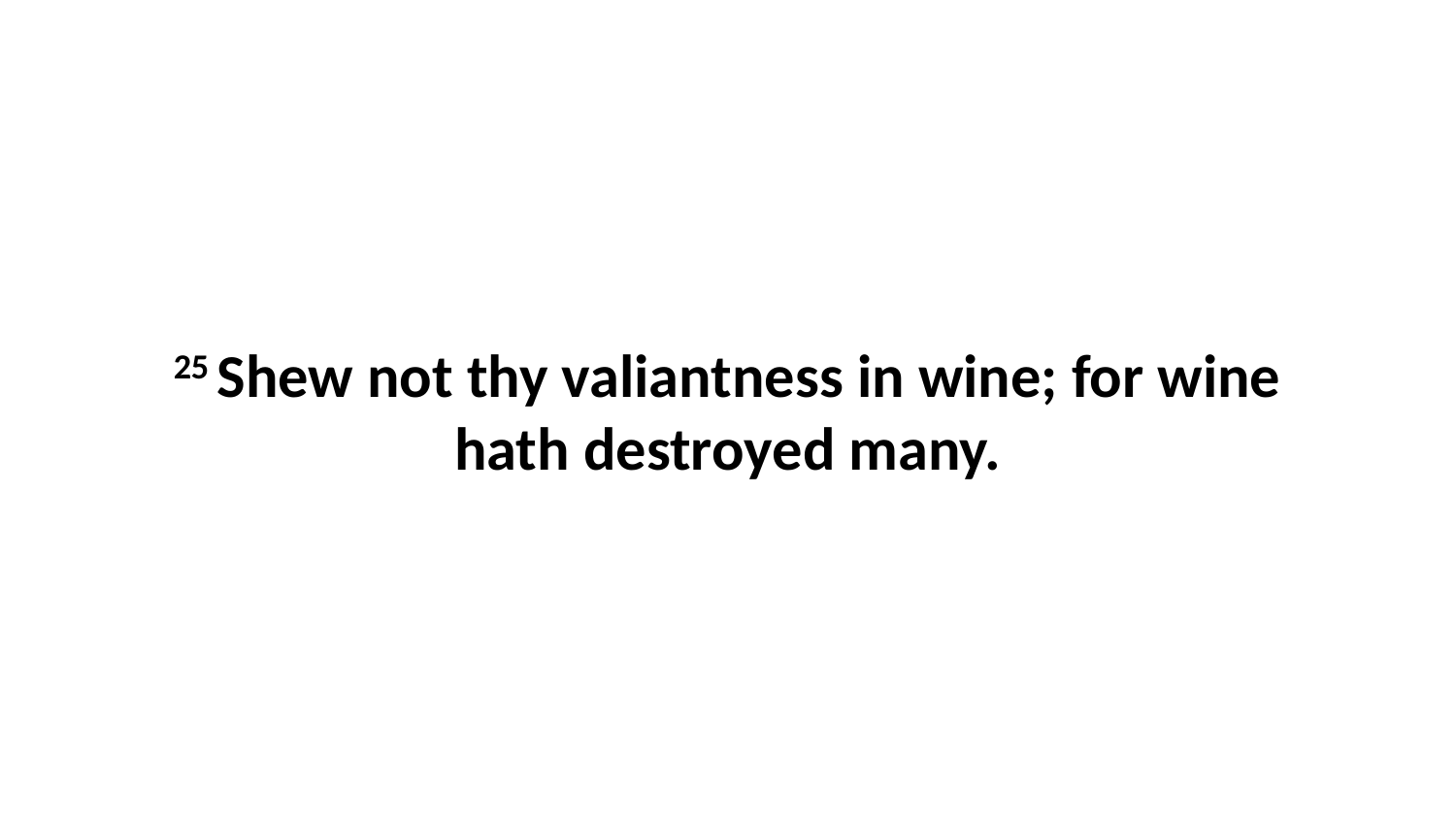

25 Shew not thy valiantness in wine; for wine hath destroyed many.